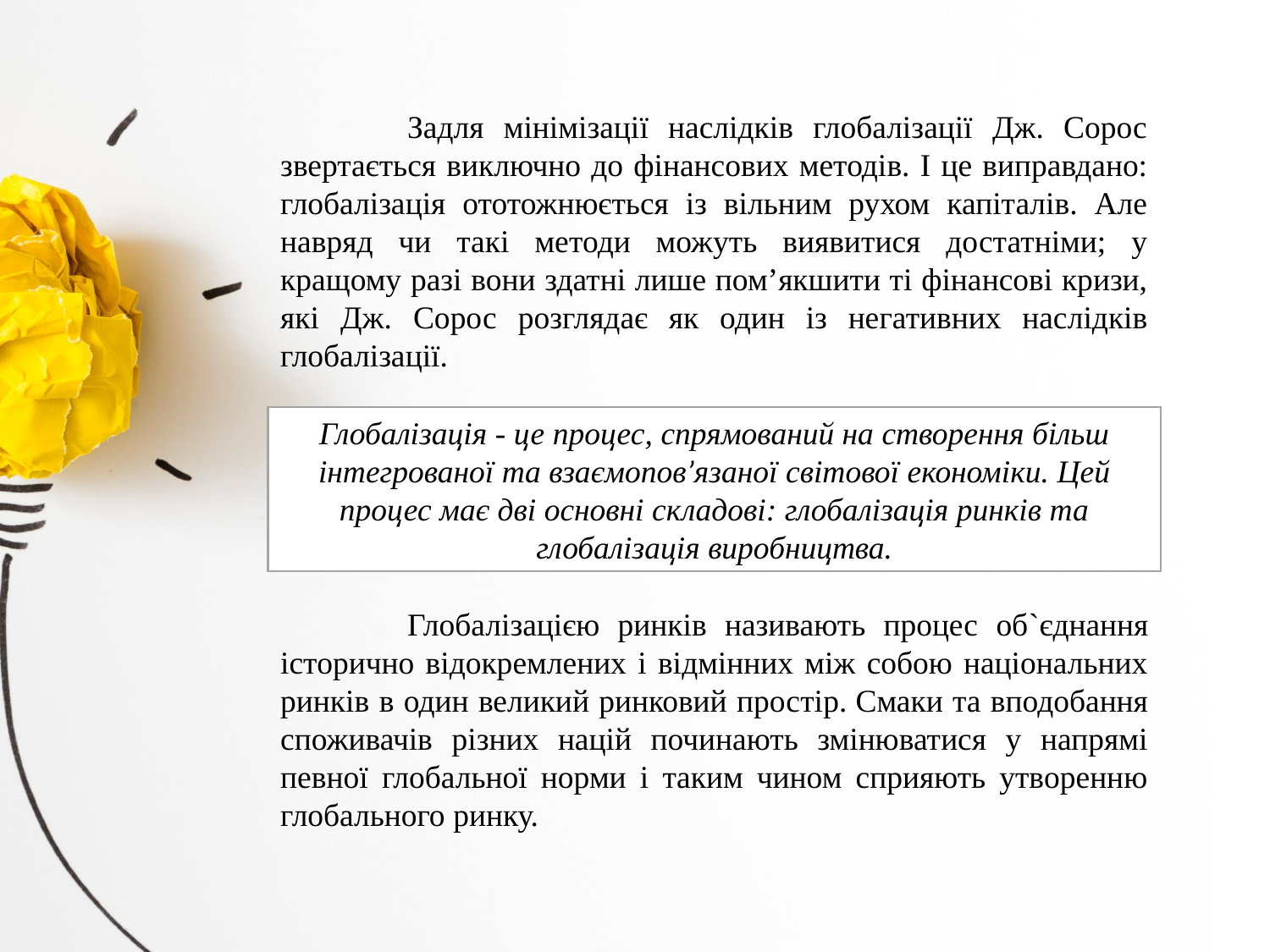

Задля мінімізації наслідків глобалізації Дж. Сорос звертається виключно до фінансових методів. І це виправдано: глобалізація ототожнюється із вільним рухом капіталів. Але навряд чи такі методи можуть виявитися достатніми; у кращому разі вони здатні лише пом’якшити ті фінансові кризи, які Дж. Сорос розглядає як один із негативних наслідків глобалізації.
Глобалізація - це процес, спрямований на створення більш інтегрованої та взаємопов’язаної світової економіки. Цей процес має дві основні складові: глобалізація ринків та глобалізація виробництва.
	Глобалізацією ринків називають процес об`єднання історично відокремлених і відмінних між собою національних ринків в один великий ринковий простір. Смаки та вподобання споживачів різних націй починають змінюватися у напрямі певної глобальної норми і таким чином сприяють утворенню глобального ринку.